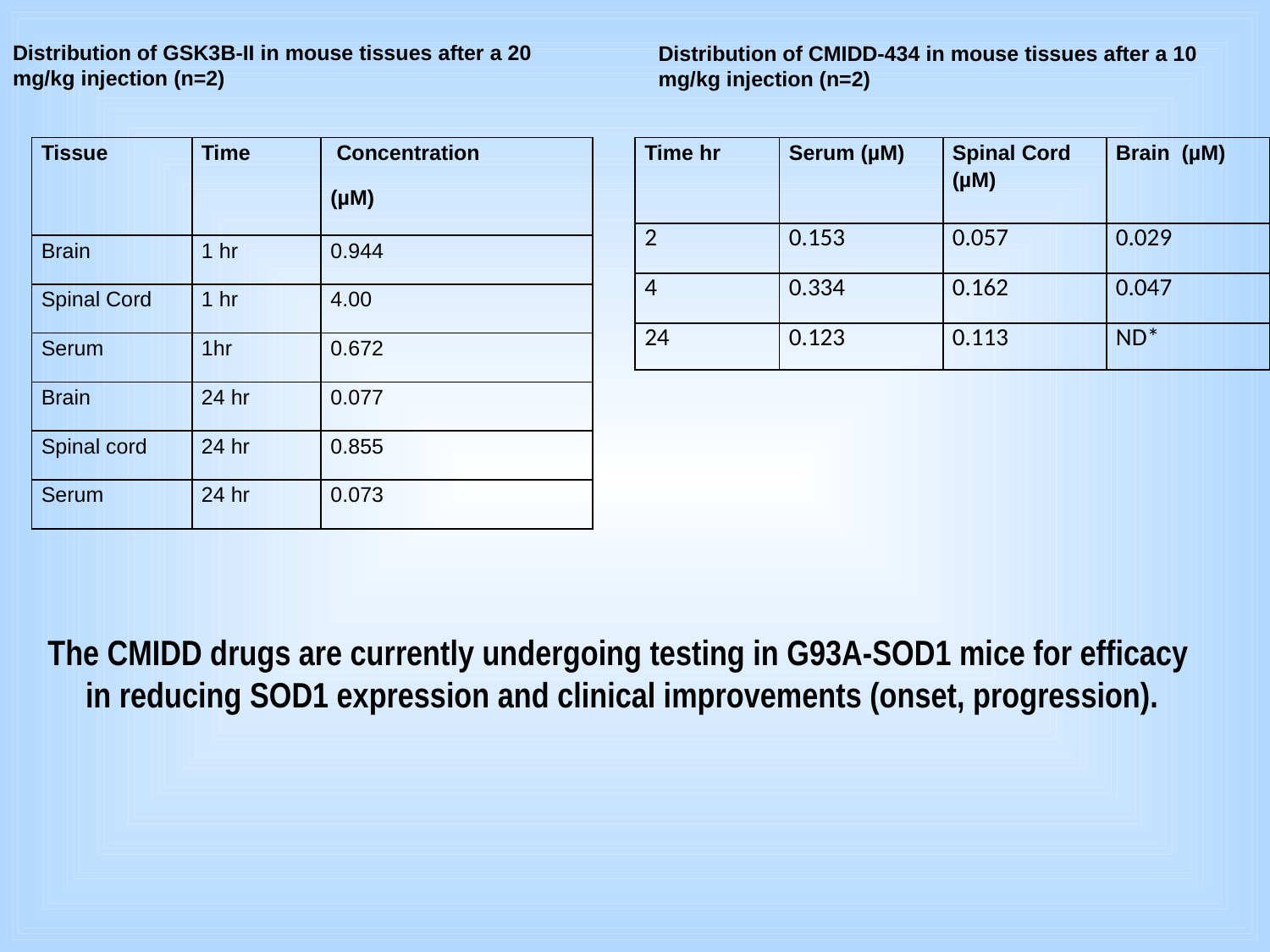

Distribution of CMIDD-434 in mouse tissues after a 10 mg/kg injection (n=2)

Distribution of GSK3B-II in mouse tissues after a 20 mg/kg injection (n=2)

| Tissue | Time | Concentration (µM) |
| --- | --- | --- |
| Brain | 1 hr | 0.944 |
| Spinal Cord | 1 hr | 4.00 |
| Serum | 1hr | 0.672 |
| Brain | 24 hr | 0.077 |
| Spinal cord | 24 hr | 0.855 |
| Serum | 24 hr | 0.073 |
| Time hr | Serum (µM) | Spinal Cord (µM) | Brain (µM) |
| --- | --- | --- | --- |
| 2 | 0.153 | 0.057 | 0.029 |
| 4 | 0.334 | 0.162 | 0.047 |
| 24 | 0.123 | 0.113 | ND\* |
The CMIDD drugs are currently undergoing testing in G93A-SOD1 mice for efficacy
 in reducing SOD1 expression and clinical improvements (onset, progression).